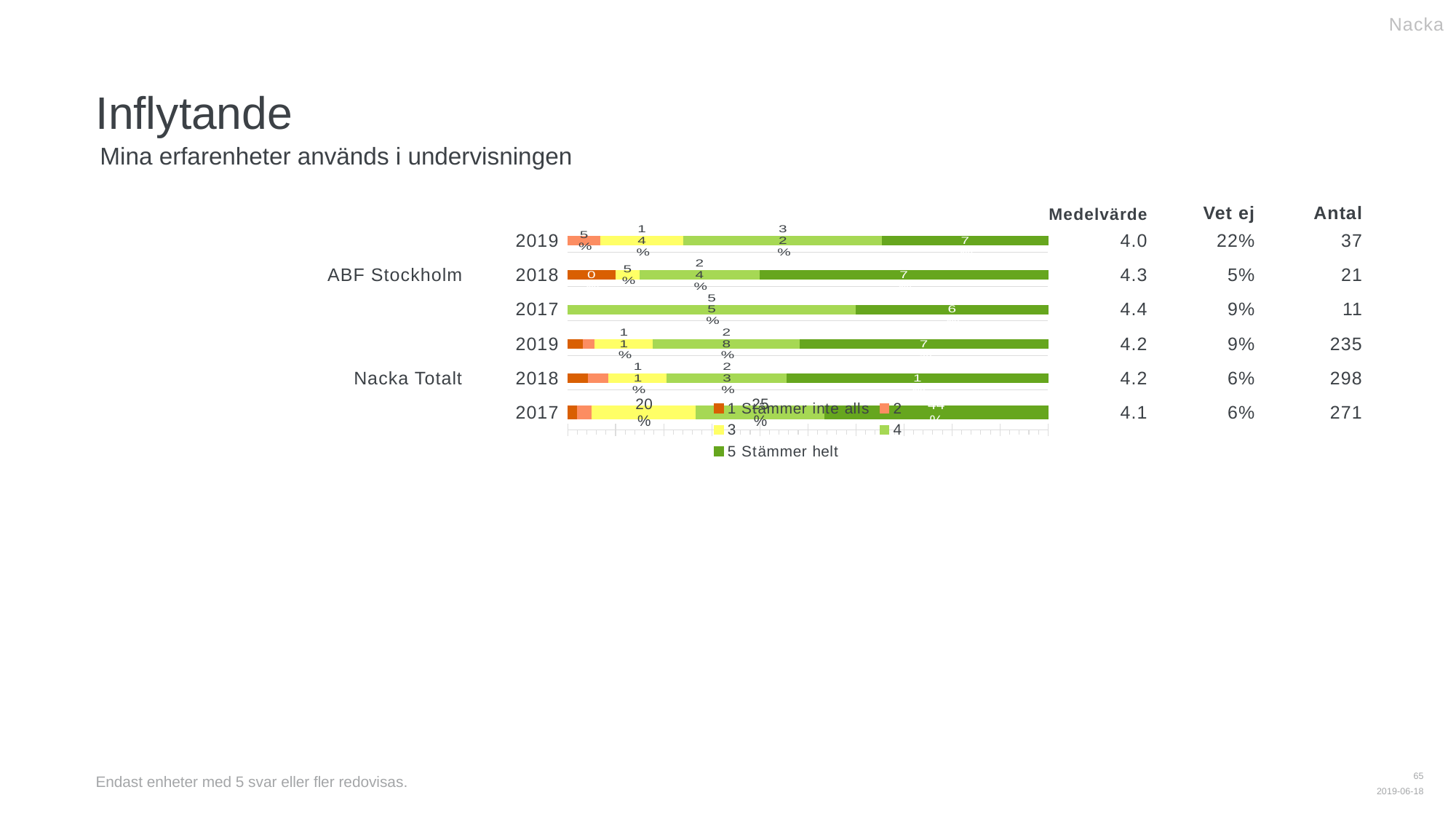

Nacka
Inflytande
Mina erfarenheter används i undervisningen
|  |  |  |  |  |  |  |
| --- | --- | --- | --- | --- | --- | --- |
|  |  |  |  | 4.0 | 22% | 37 |
|  |  |  |  | 4.3 | 5% | 21 |
|  |  |  |  | 4.4 | 9% | 11 |
|  |  |  |  | 4.2 | 9% | 235 |
|  |  |  |  | 4.2 | 6% | 298 |
|  |  |  |  | 4.1 | 6% | 271 |
Medelvärde
Vet ej
Antal
ABF Stockholm
2019

### Chart

| Category |  |  |  |  |  |
|---|---|---|---|---|---|
| 2019 | 0.0 | 0.054054 | 0.135135 | 0.324324 | 0.27027 |
2018

### Chart

| Category |  |  |  |  |  |
|---|---|---|---|---|---|
| 2018 | 0.095238 | 0.0 | 0.047619 | 0.238095 | 0.571429 |
2017

### Chart

| Category |  |  |  |  |  |
|---|---|---|---|---|---|
| 2017 | 0.0 | 0.0 | 0.0 | 0.545455 | 0.363636 |
Nacka Totalt
2019

### Chart

| Category |  |  |  |  |  |
|---|---|---|---|---|---|
| 2019 | 0.029787 | 0.021277 | 0.110638 | 0.276596 | 0.468085 |
2018

### Chart

| Category |  |  |  |  |  |
|---|---|---|---|---|---|
| 2018 | 0.040268 | 0.040268 | 0.114094 | 0.234899 | 0.510067 |
2017

### Chart

| Category |  |  |  |  |  |
|---|---|---|---|---|---|
| 2017 | 0.01845 | 0.02952 | 0.202952 | 0.250923 | 0.435424 |
Endast enheter med 5 svar eller fler redovisas.
65
2019-06-18